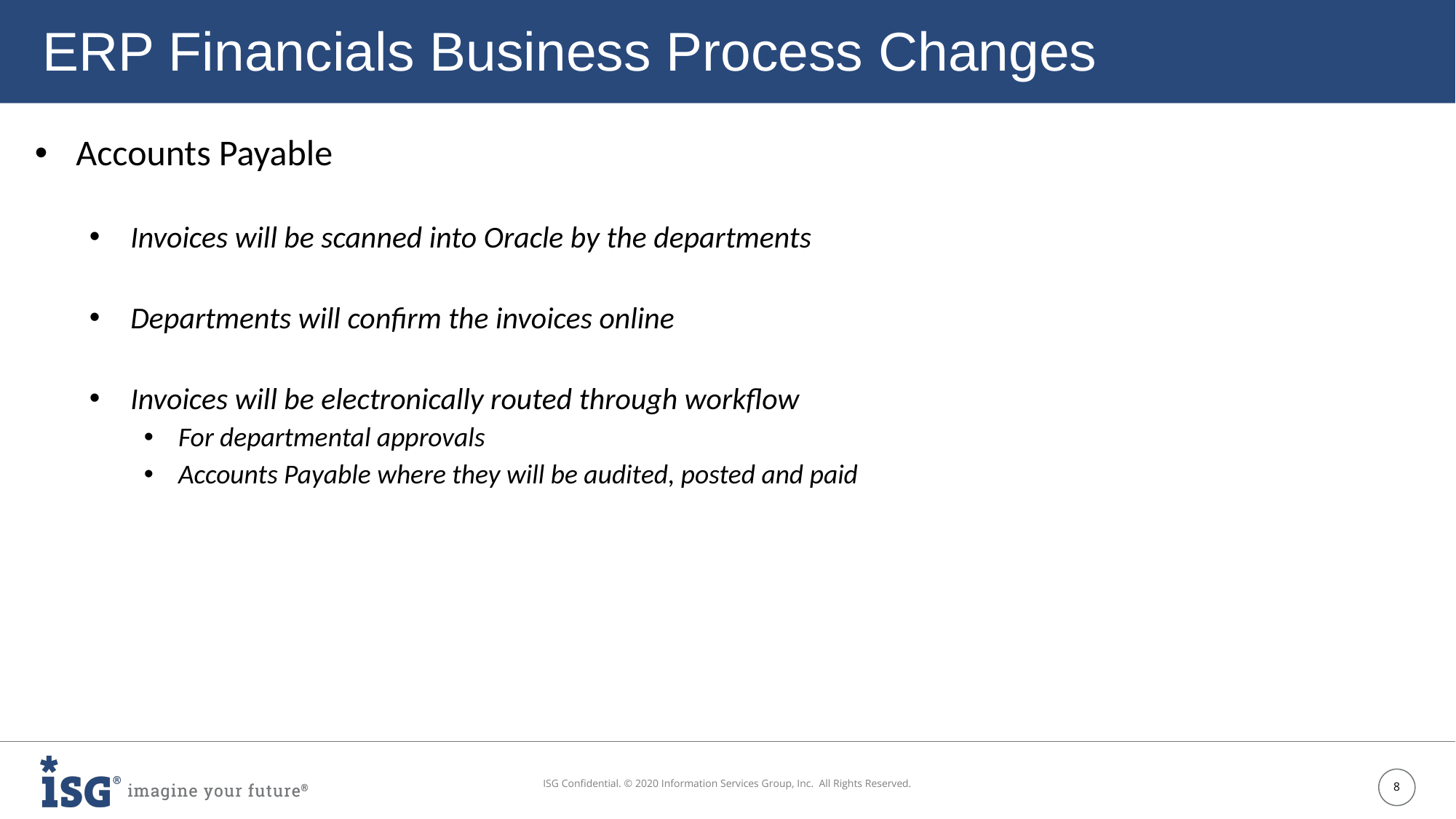

# ERP Financials Business Process Changes
Accounts Payable

Invoices will be scanned into Oracle by the departments

Departments will confirm the invoices online

Invoices will be electronically routed through workflow
For departmental approvals
Accounts Payable where they will be audited, posted and paid